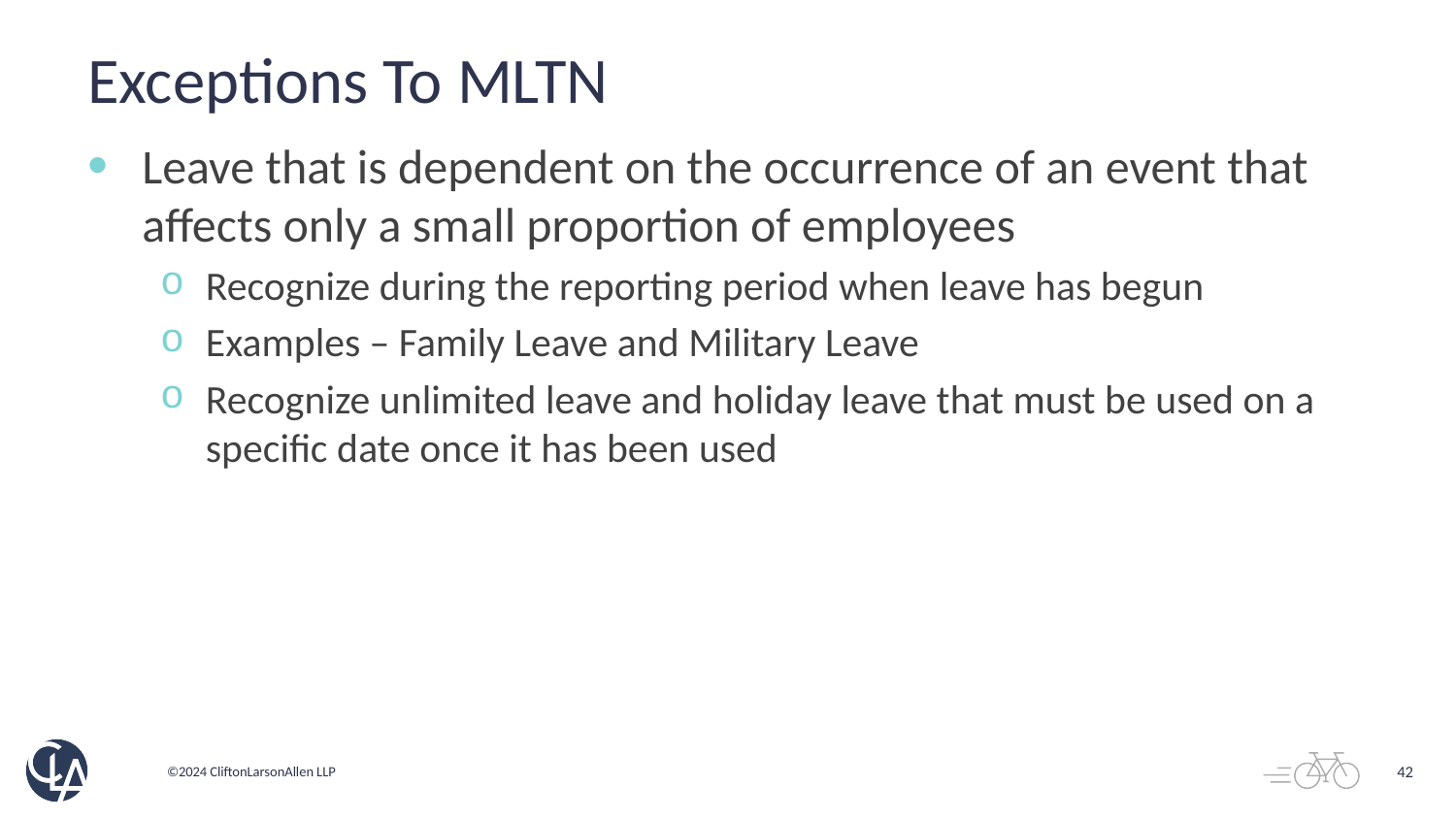

# Exceptions To MLTN
Leave that is dependent on the occurrence of an event that affects only a small proportion of employees
Recognize during the reporting period when leave has begun
Examples – Family Leave and Military Leave
Recognize unlimited leave and holiday leave that must be used on a specific date once it has been used
42